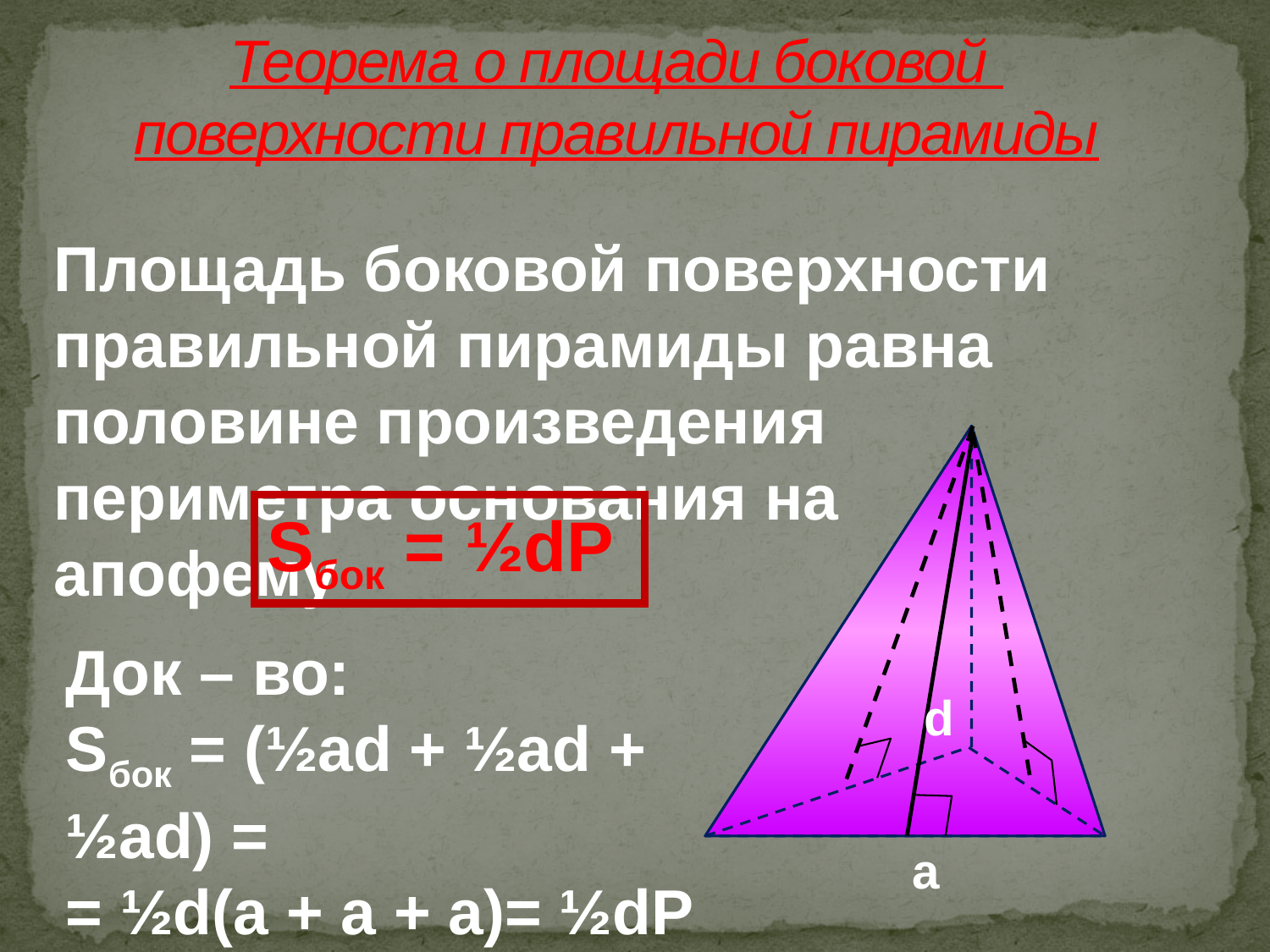

# Теорема о площади боковой поверхности правильной пирамиды
Площадь боковой поверхности правильной пирамиды равна половине произведения периметра основания на апофему

d
a
Sбок = ½dP
Док – во:
Sбок = (½ad + ½ad + ½ad) =
= ½d(a + a + a)= ½dP